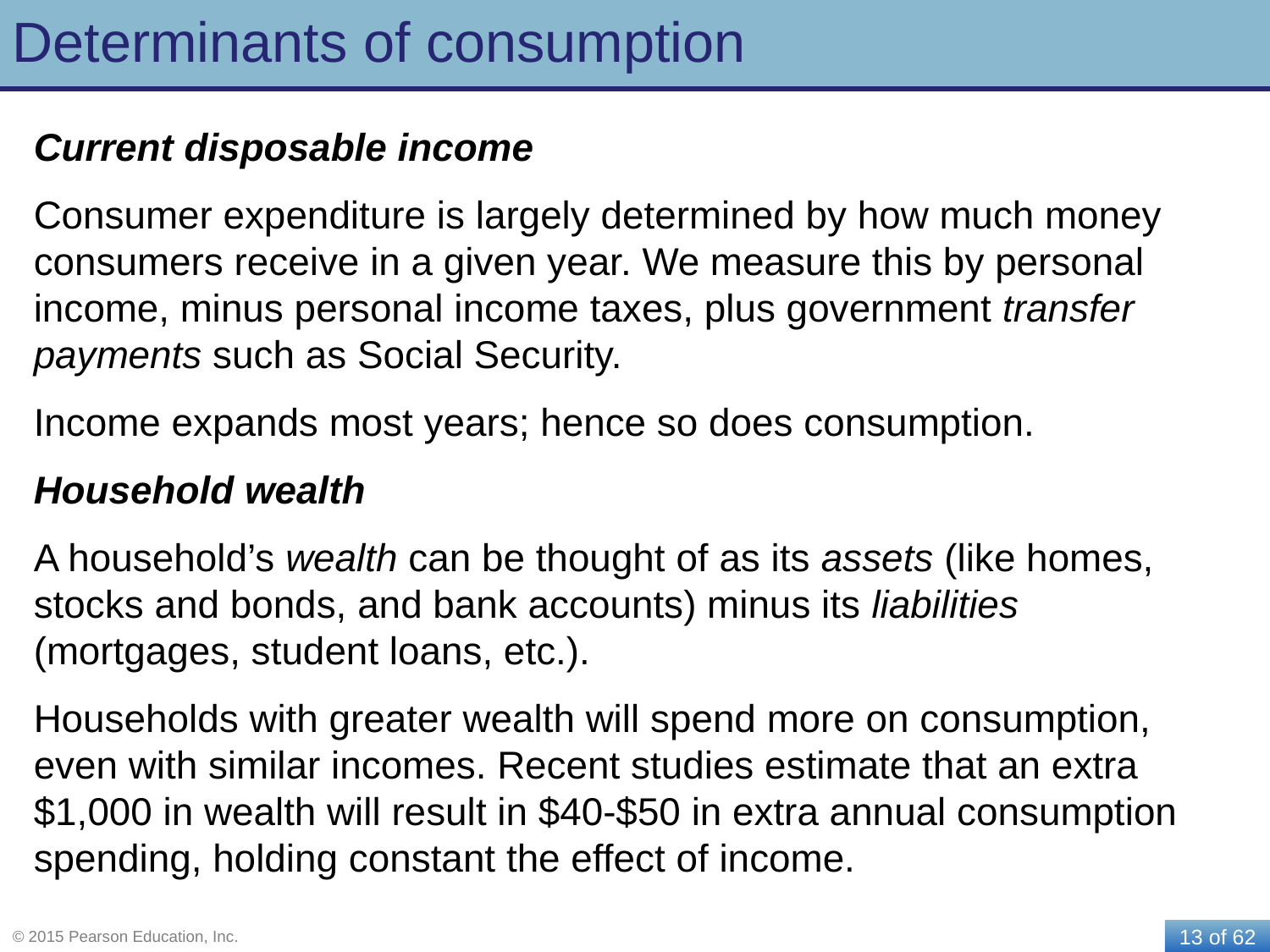

# Determinants of consumption
Current disposable income
Consumer expenditure is largely determined by how much money consumers receive in a given year. We measure this by personal income, minus personal income taxes, plus government transfer payments such as Social Security.
Income expands most years; hence so does consumption.
Household wealth
A household’s wealth can be thought of as its assets (like homes, stocks and bonds, and bank accounts) minus its liabilities (mortgages, student loans, etc.).
Households with greater wealth will spend more on consumption, even with similar incomes. Recent studies estimate that an extra $1,000 in wealth will result in $40-$50 in extra annual consumption spending, holding constant the effect of income.